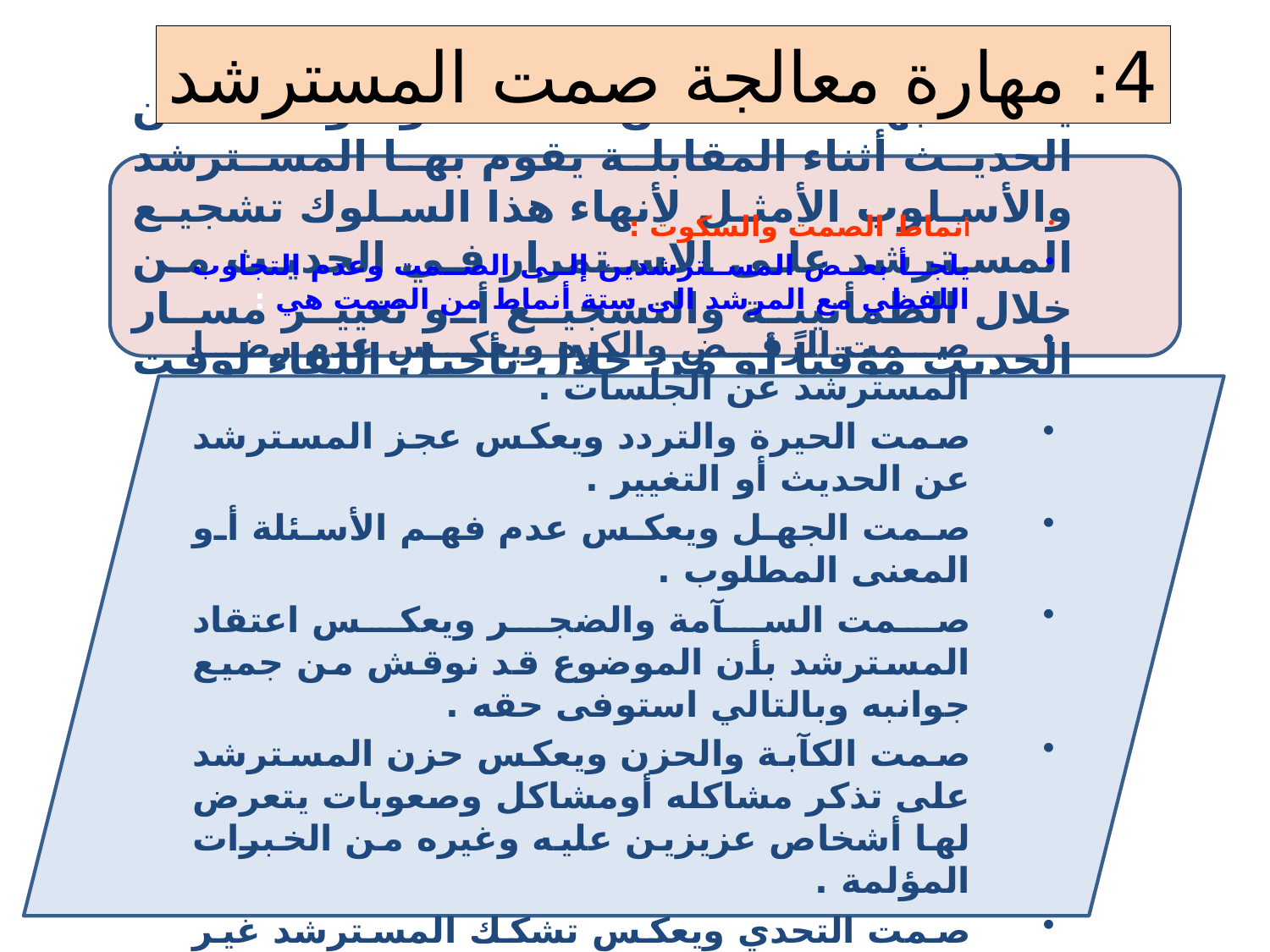

4: مهارة معالجة صمت المسترشد

يقصد بها حالات من الصمت والتوقف عن الحديث أثناء المقابلة يقوم بها المسترشد والأسلوب الأمثل لأنهاء هذا السلوك تشجيع المسترشد على الاستمرار في الحديث من خلال الطمأنينة والتشجيع أو تغيير مسار الحديث مؤقتاً أو من خلال تأجيل اللقاء لوقت آخر  .
....

أنماط الصمت والسكوت :
يلجأ بعض المسترشدين إلى الصمت وعدم التجاوب اللفظي مع المرشد الى ستة أنماط من الصمت هي :
صمت الرفض والكره ويعكس عدم رضا المسترشد عن الجلسات .
صمت الحيرة والتردد ويعكس عجز المسترشد عن الحديث أو التغيير .
صمت الجهل ويعكس عدم فهم الأسئلة أو المعنى المطلوب .
صمت السآمة والضجر ويعكس اعتقاد المسترشد بأن الموضوع قد نوقش من جميع جوانبه وبالتالي استوفى حقه .
صمت الكآبة والحزن ويعكس حزن المسترشد على تذكر مشاكله أومشاكل وصعوبات يتعرض لها أشخاص عزيزين عليه وغيره من الخبرات المؤلمة .
صمت التحدي ويعكس تشكك المسترشد غير اللفظي في قدرات المرشد وإمكاناته
صمت الخوف من كشف حالته حتى ما يقع عليه عقوبة من طرف المسيء له ..